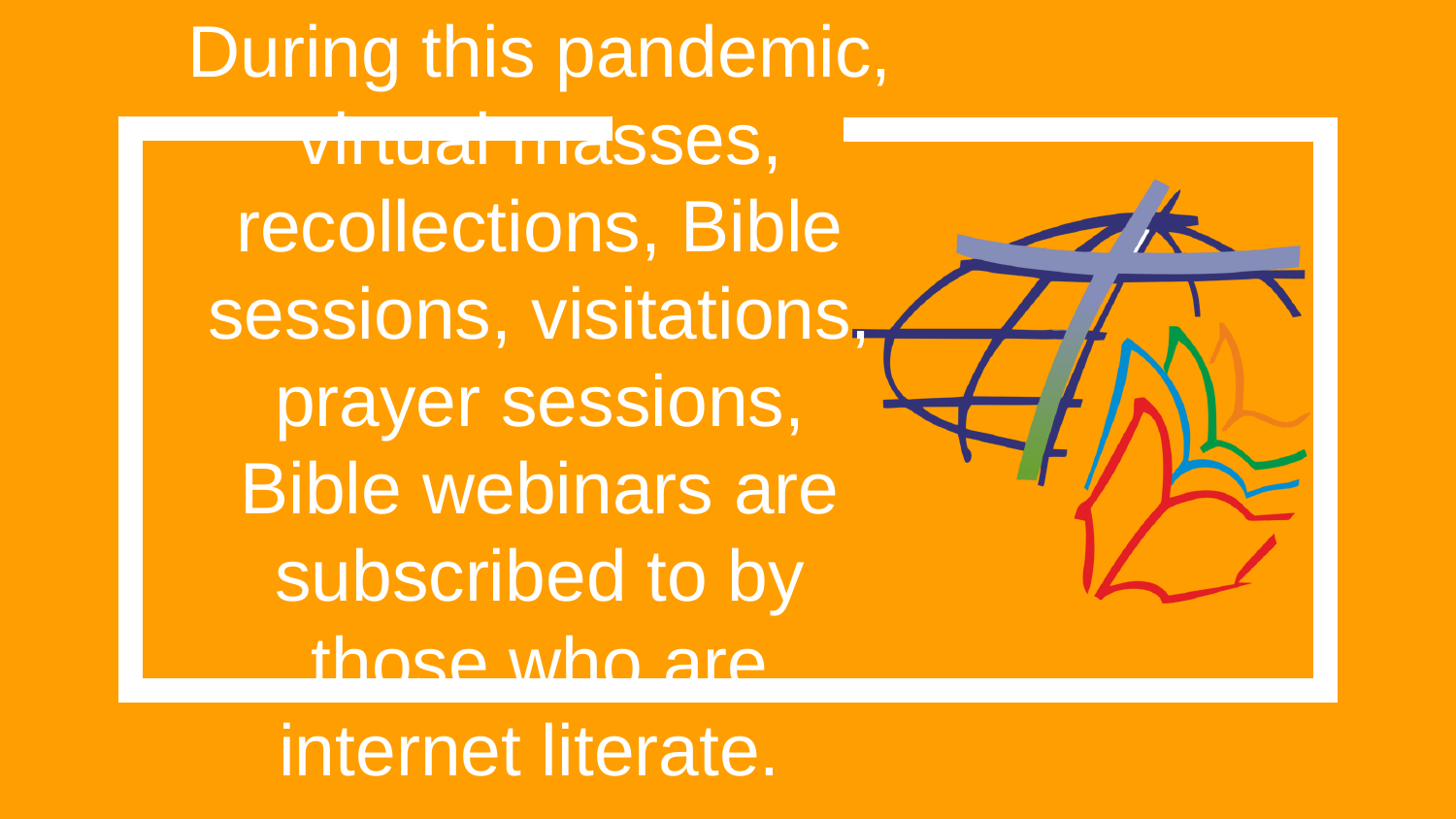

# During this pandemic, virtual masses, recollections, Bible sessions, visitations, prayer sessions, Bible webinars are subscribed to by those who are internet literate.